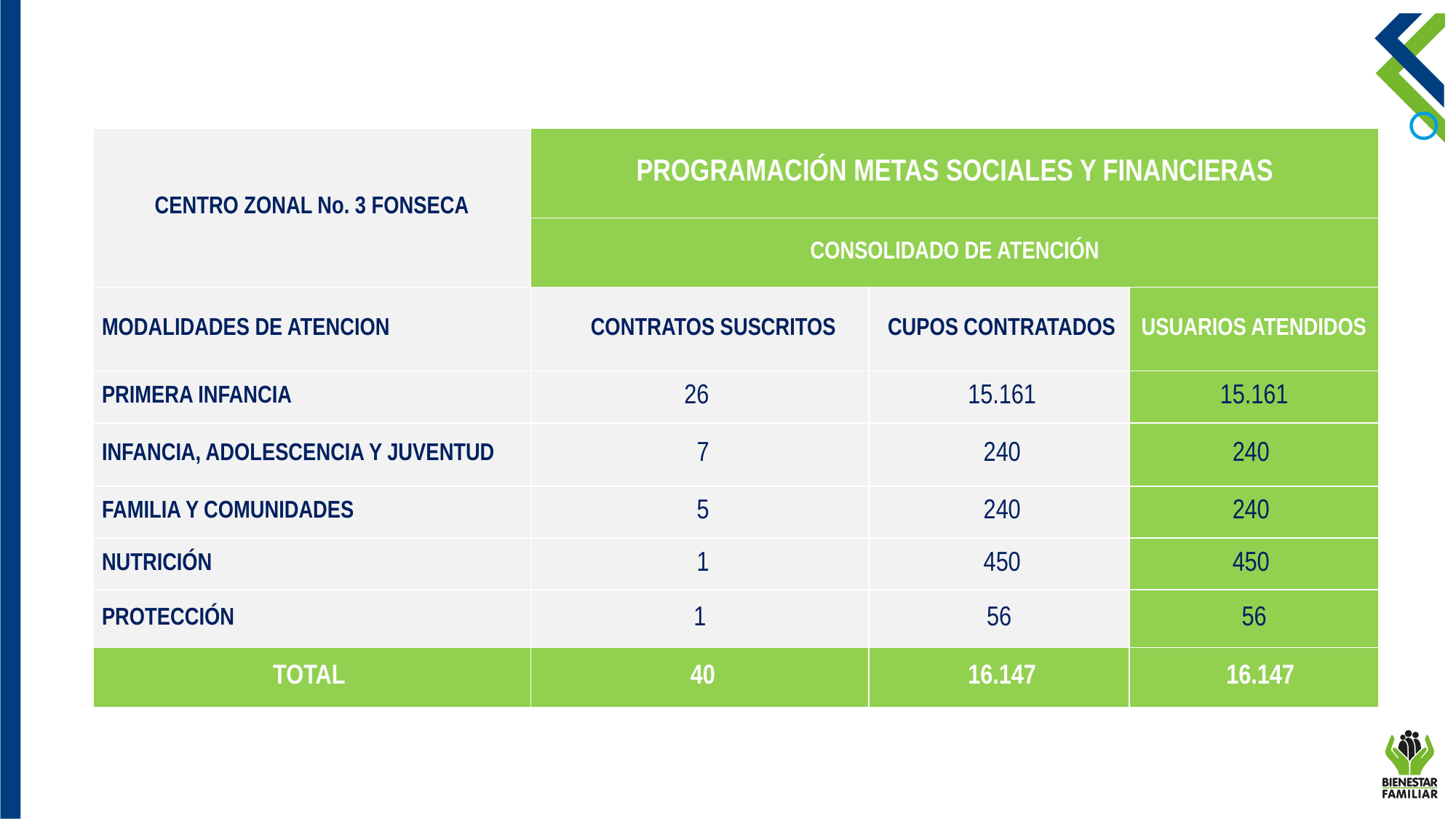

Informe de gestión de la vigencia con énfasis en temas de la consulta previa: enfoque territorial y diferencial.
OFERTA
| CENTRO ZONAL No. 3 FONSECA | PROGRAMACIÓN METAS SOCIALES Y FINANCIERAS |  |  |
| --- | --- | --- | --- |
|  | CONSOLIDADO DE ATENCIÓN |  |  |
| MODALIDADES DE ATENCION | CONTRATOS SUSCRITOS | CUPOS CONTRATADOS | USUARIOS ATENDIDOS |
| PRIMERA INFANCIA | 26 | 15.161 | 15.161 |
| INFANCIA, ADOLESCENCIA Y JUVENTUD | 7 | 240 | 240 |
| FAMILIA Y COMUNIDADES | 5 | 240 | 240 |
| NUTRICIÓN | 1 | 450 | 450 |
| PROTECCIÓN | 1 | 56 | 56 |
| TOTAL | 40 | 16.147 | 16.147 |